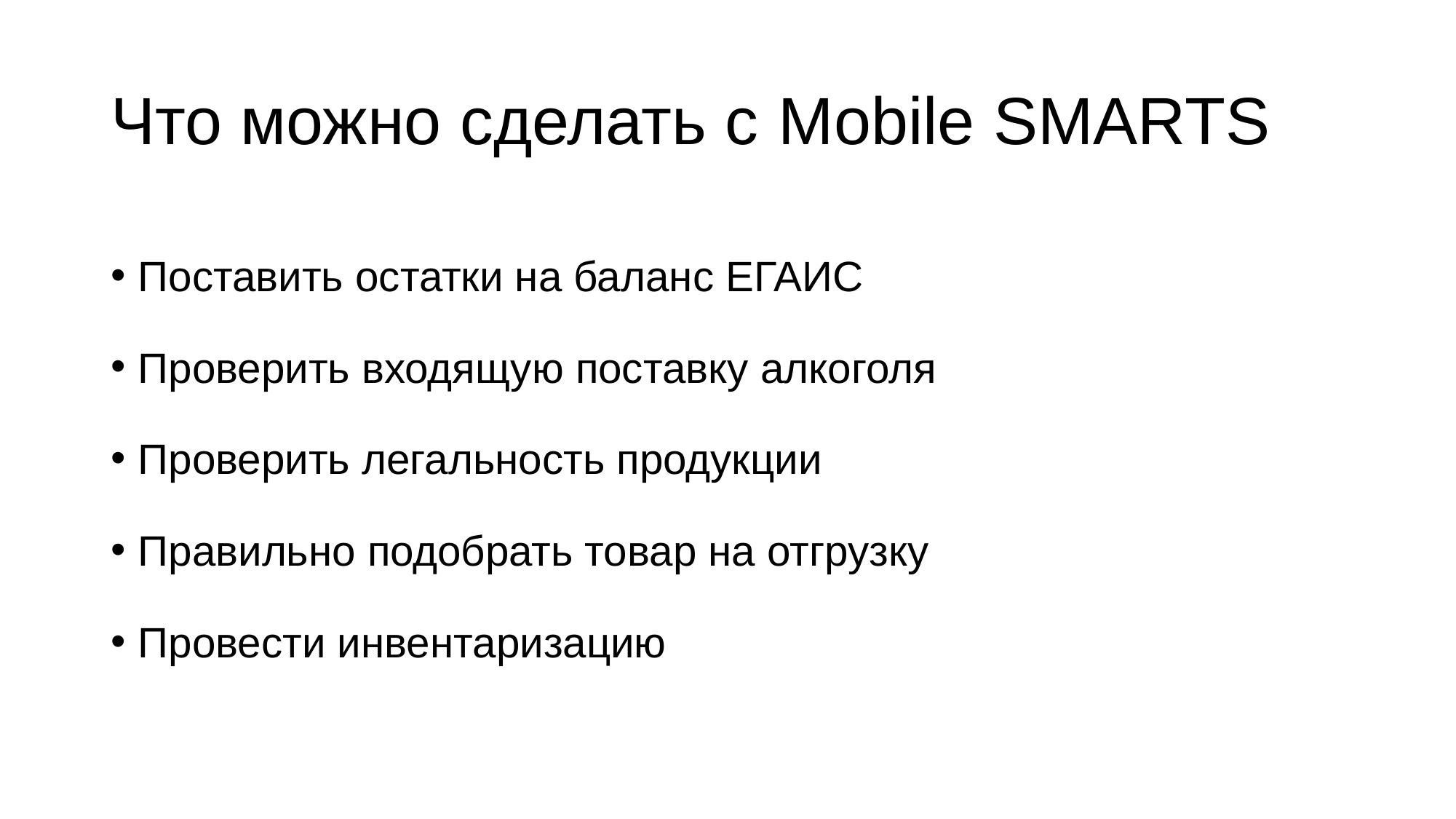

# Что можно сделать с Mobile SMARTS
Поставить остатки на баланс ЕГАИС
Проверить входящую поставку алкоголя
Проверить легальность продукции
Правильно подобрать товар на отгрузку
Провести инвентаризацию